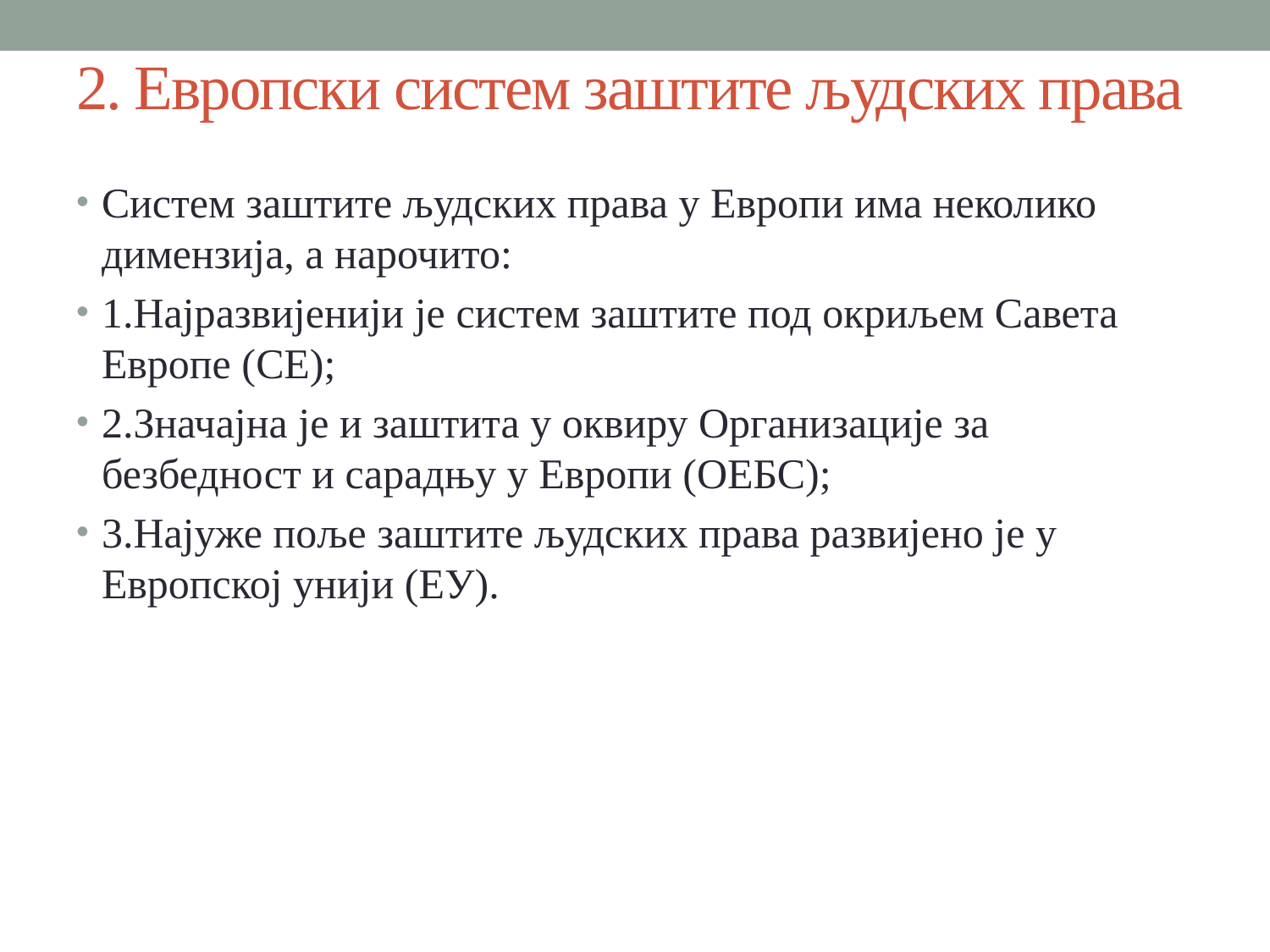

# 2. Европски систем заштите људских права
Систем заштите људских права у Европи има неколико димензија, а нарочито:
1.Најразвијенији је систем заштите под окриљем Савета Европе (СЕ);
2.Значајна је и заштита у оквиру Организације за безбедност и сарадњу у Европи (ОЕБС);
3.Најуже поље заштите људских права развијено је у Европској унији (ЕУ).